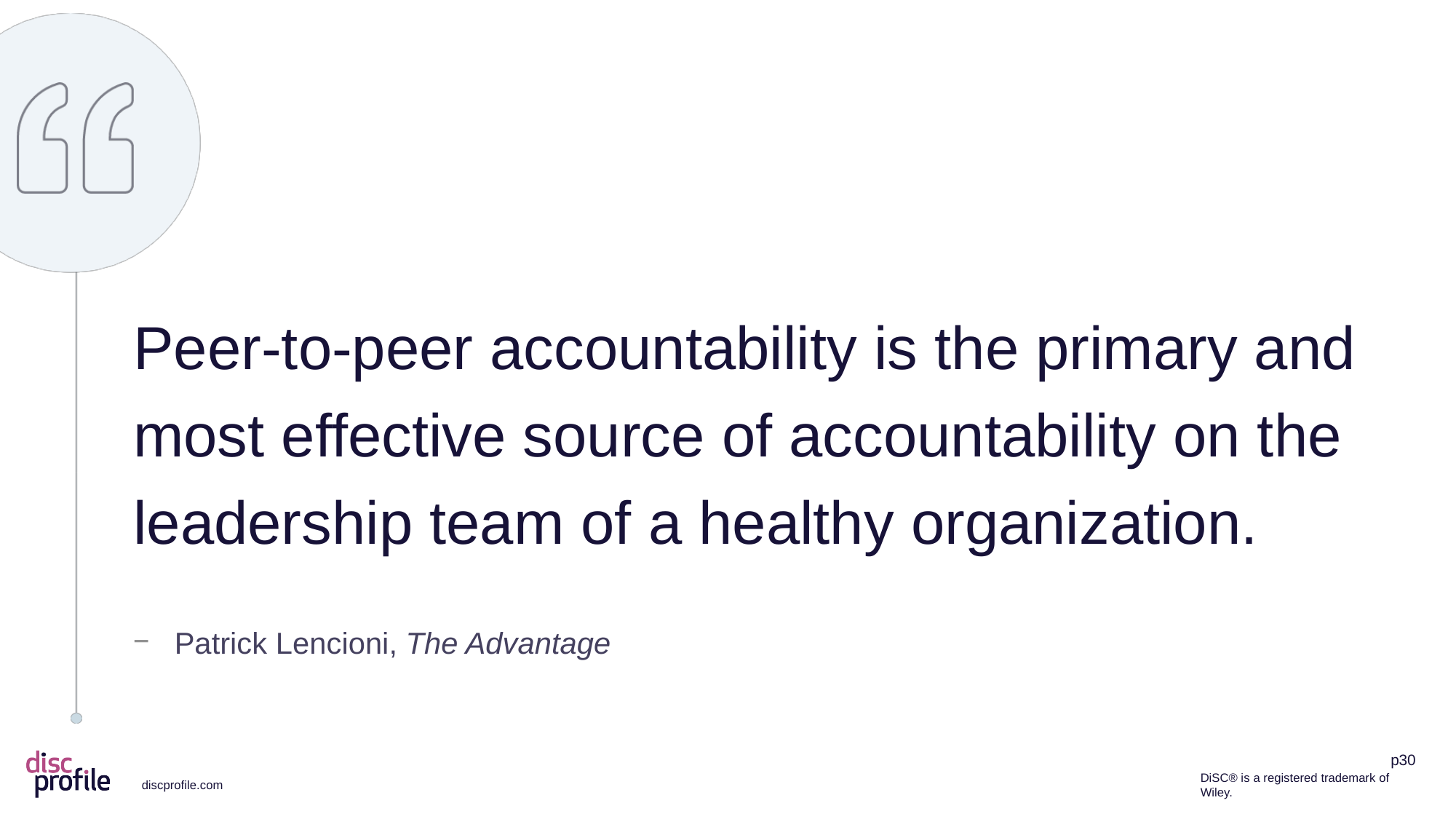

Peer-to-peer accountability is the primary and most effective source of accountability on the leadership team of a healthy organization.
Patrick Lencioni, The Advantage